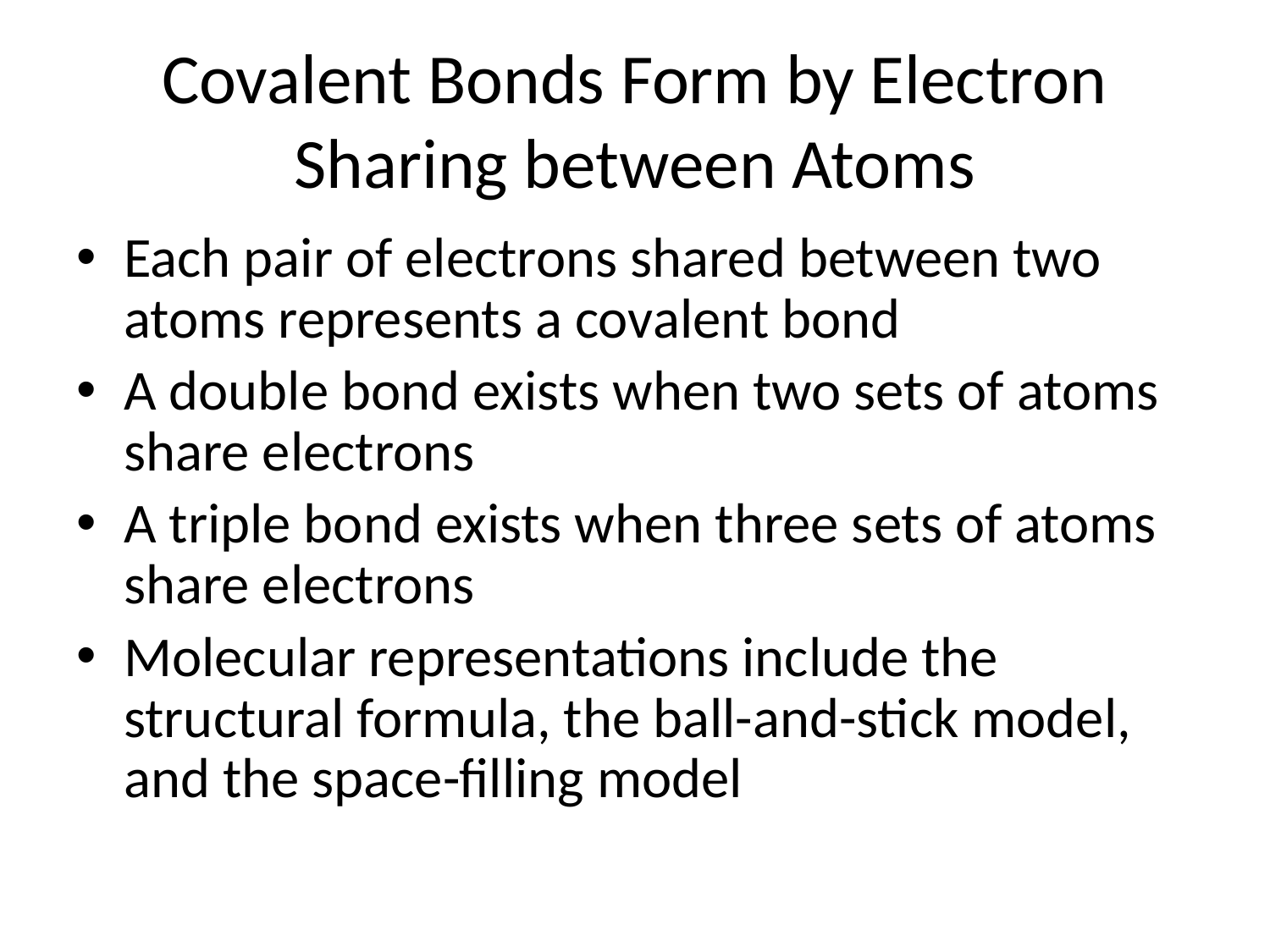

# Covalent Bonds Form by Electron Sharing between Atoms
Each pair of electrons shared between two atoms represents a covalent bond
A double bond exists when two sets of atoms share electrons
A triple bond exists when three sets of atoms share electrons
Molecular representations include the structural formula, the ball-and-stick model, and the space-filling model